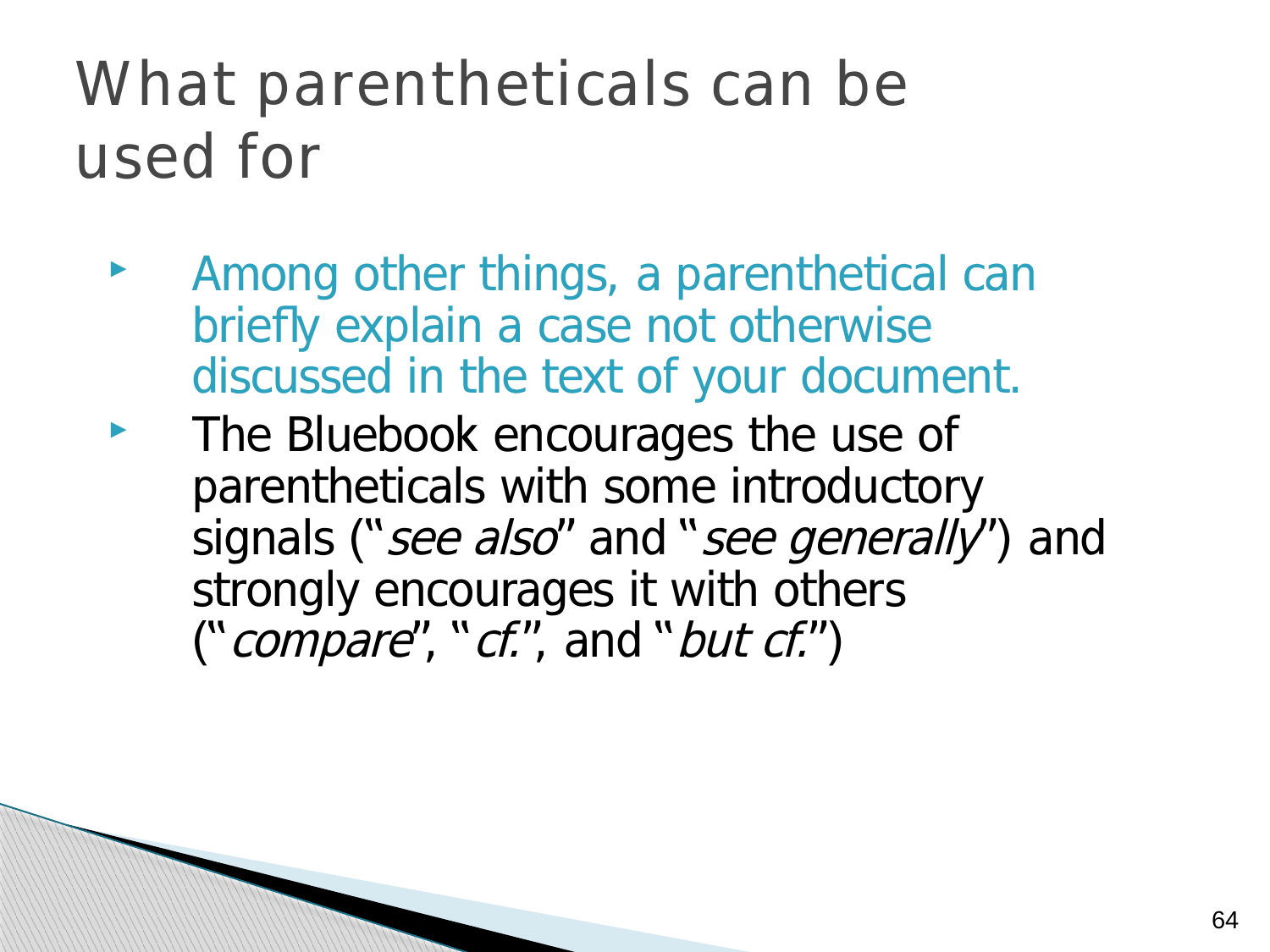

# What parentheticals can be used for
Among other things, a parenthetical can briefly explain a case not otherwise discussed in the text of your document.
The Bluebook encourages the use of parentheticals with some introductory signals (“see also” and “see generally”) and strongly encourages it with others (“compare”, “cf.”, and “but cf.”)
64